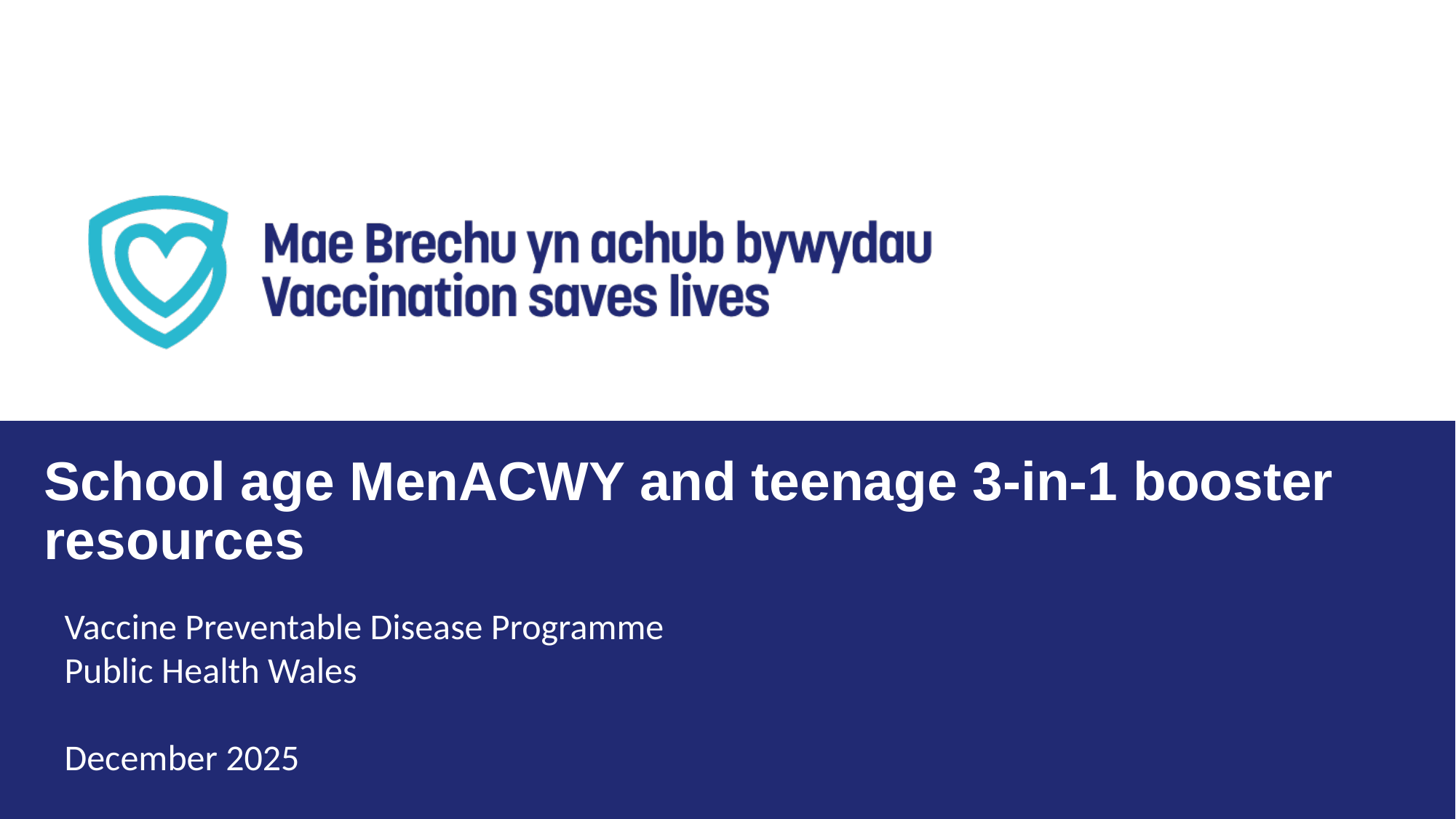

School age MenACWY and teenage 3-in-1 booster resources
Vaccine Preventable Disease Programme
Public Health Wales

December 2025